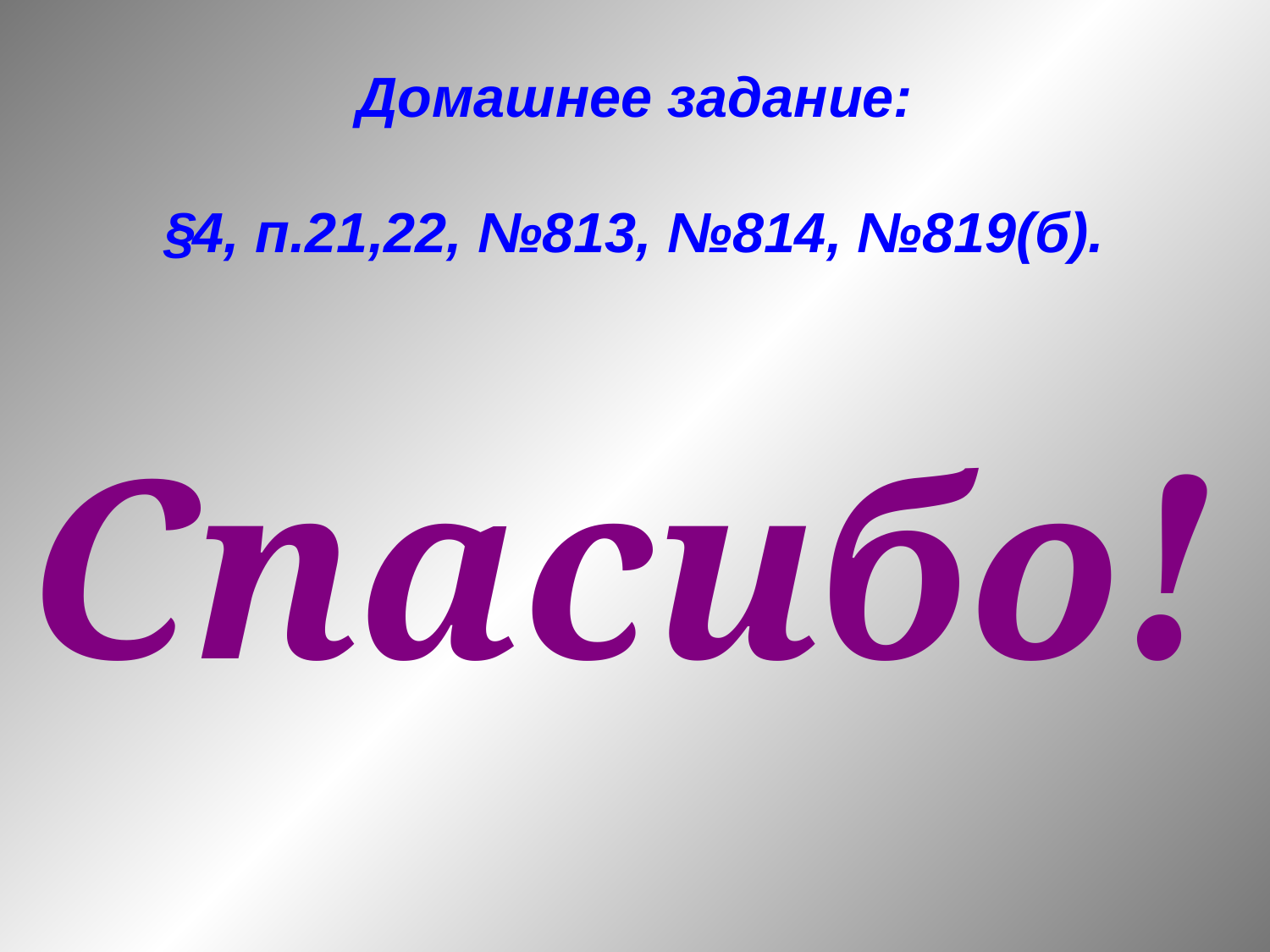

# Домашнее задание: §4, п.21,22, №813, №814, №819(б).
Спасибо!